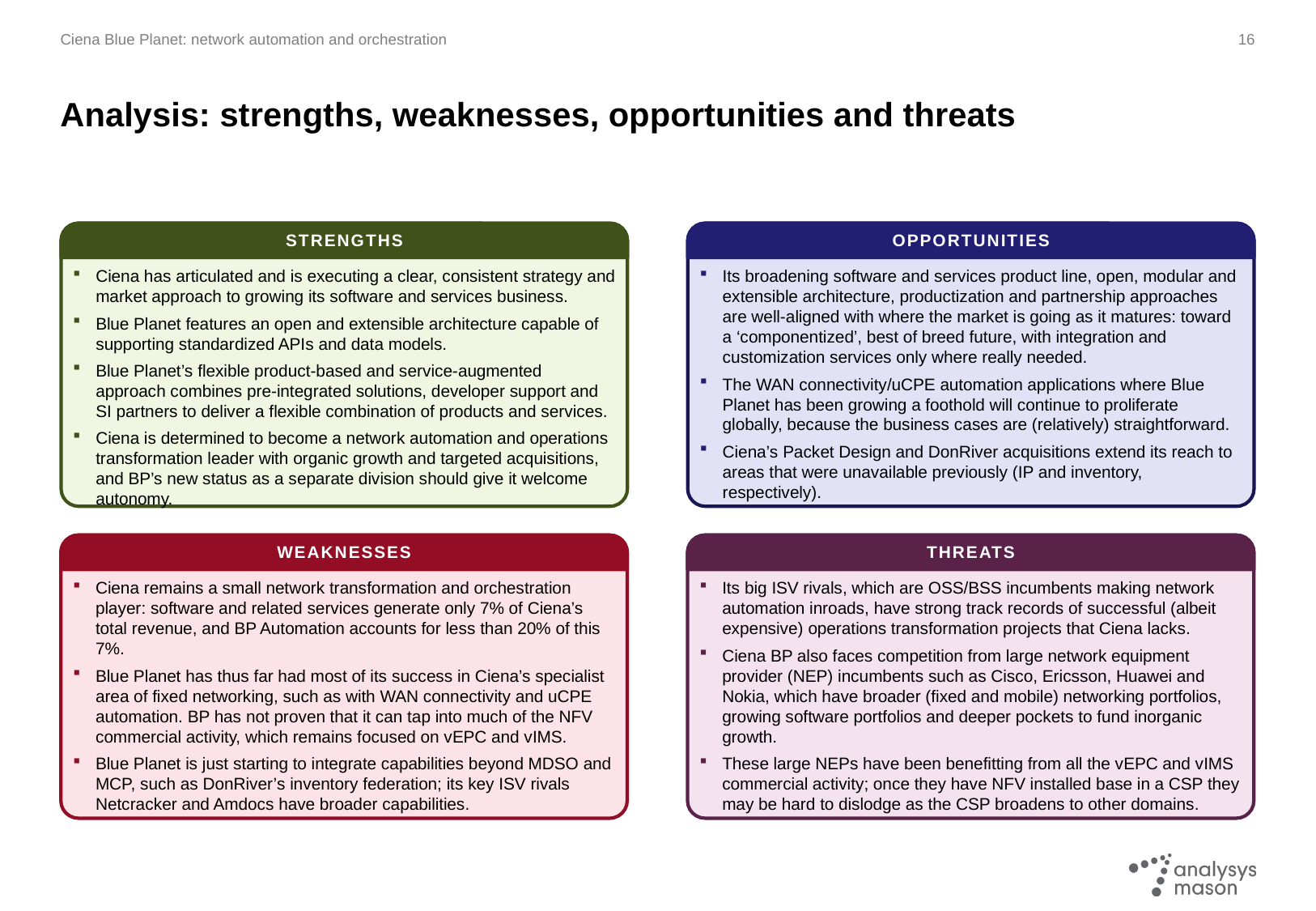

16
# Analysis: strengths, weaknesses, opportunities and threats
Ciena has articulated and is executing a clear, consistent strategy and market approach to growing its software and services business.
Blue Planet features an open and extensible architecture capable of supporting standardized APIs and data models.
Blue Planet’s flexible product-based and service-augmented approach combines pre-integrated solutions, developer support and SI partners to deliver a flexible combination of products and services.
Ciena is determined to become a network automation and operations transformation leader with organic growth and targeted acquisitions, and BP’s new status as a separate division should give it welcome autonomy.

Its broadening software and services product line, open, modular and extensible architecture, productization and partnership approaches are well-aligned with where the market is going as it matures: toward a ‘componentized’, best of breed future, with integration and customization services only where really needed.
The WAN connectivity/uCPE automation applications where Blue Planet has been growing a foothold will continue to proliferate globally, because the business cases are (relatively) straightforward.
Ciena’s Packet Design and DonRiver acquisitions extend its reach to areas that were unavailable previously (IP and inventory, respectively).
Ciena remains a small network transformation and orchestration player: software and related services generate only 7% of Ciena’s total revenue, and BP Automation accounts for less than 20% of this 7%.
Blue Planet has thus far had most of its success in Ciena’s specialist area of fixed networking, such as with WAN connectivity and uCPE automation. BP has not proven that it can tap into much of the NFV commercial activity, which remains focused on vEPC and vIMS.
Blue Planet is just starting to integrate capabilities beyond MDSO and MCP, such as DonRiver’s inventory federation; its key ISV rivals Netcracker and Amdocs have broader capabilities.

Its big ISV rivals, which are OSS/BSS incumbents making network automation inroads, have strong track records of successful (albeit expensive) operations transformation projects that Ciena lacks.
Ciena BP also faces competition from large network equipment provider (NEP) incumbents such as Cisco, Ericsson, Huawei and Nokia, which have broader (fixed and mobile) networking portfolios, growing software portfolios and deeper pockets to fund inorganic growth.
These large NEPs have been benefitting from all the vEPC and vIMS commercial activity; once they have NFV installed base in a CSP they may be hard to dislodge as the CSP broadens to other domains.